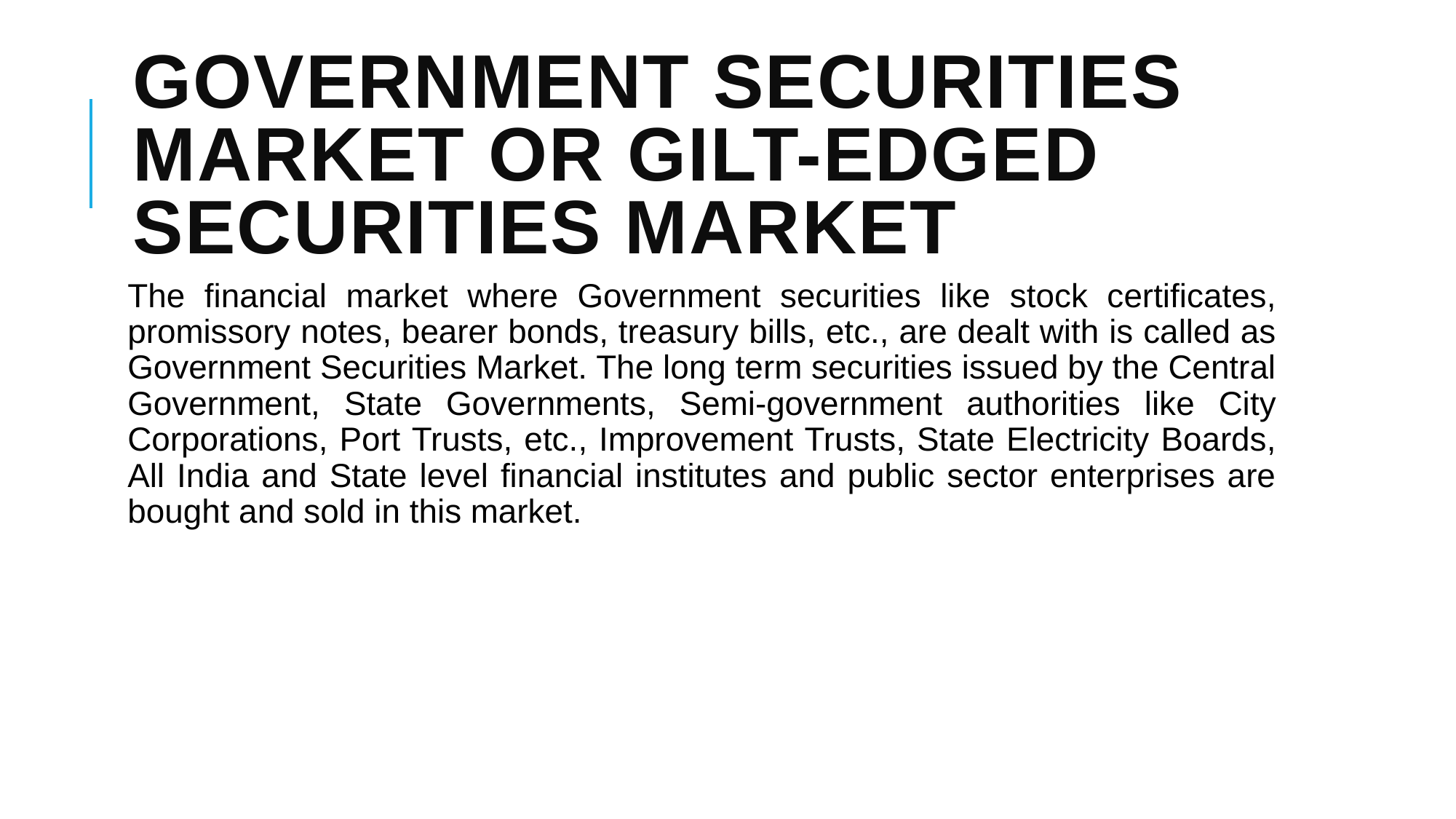

# Government Securities Market or Gilt-edged Securities Market
The financial market where Government securities like stock certificates, promissory notes, bearer bonds, treasury bills, etc., are dealt with is called as Government Securities Market. The long term securities issued by the Central Government, State Governments, Semi-government authorities like City Corporations, Port Trusts, etc., Improvement Trusts, State Electricity Boards, All India and State level financial institutes and public sector enterprises are bought and sold in this market.